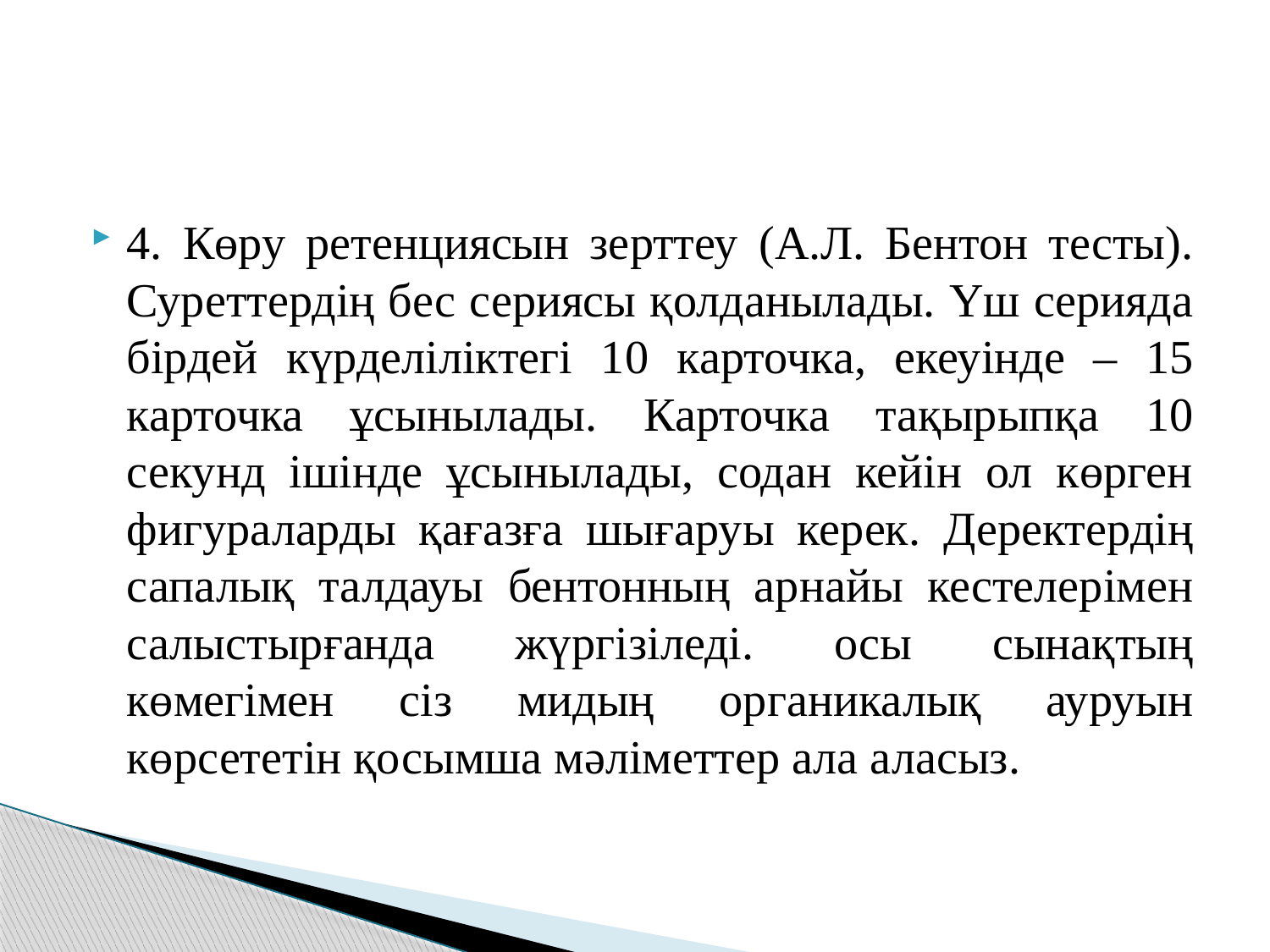

4. Көру ретенциясын зерттеу (А.Л. Бентон тесты). Суреттердің бес сериясы қолданылады. Үш серияда бірдей күрделіліктегі 10 карточка, екеуінде – 15 карточка ұсынылады. Карточка тақырыпқа 10 секунд ішінде ұсынылады, содан кейін ол көрген фигураларды қағазға шығаруы керек. Деректердің сапалық талдауы бентонның арнайы кестелерімен салыстырғанда жүргізіледі. осы сынақтың көмегімен сіз мидың органикалық ауруын көрсететін қосымша мәліметтер ала аласыз.